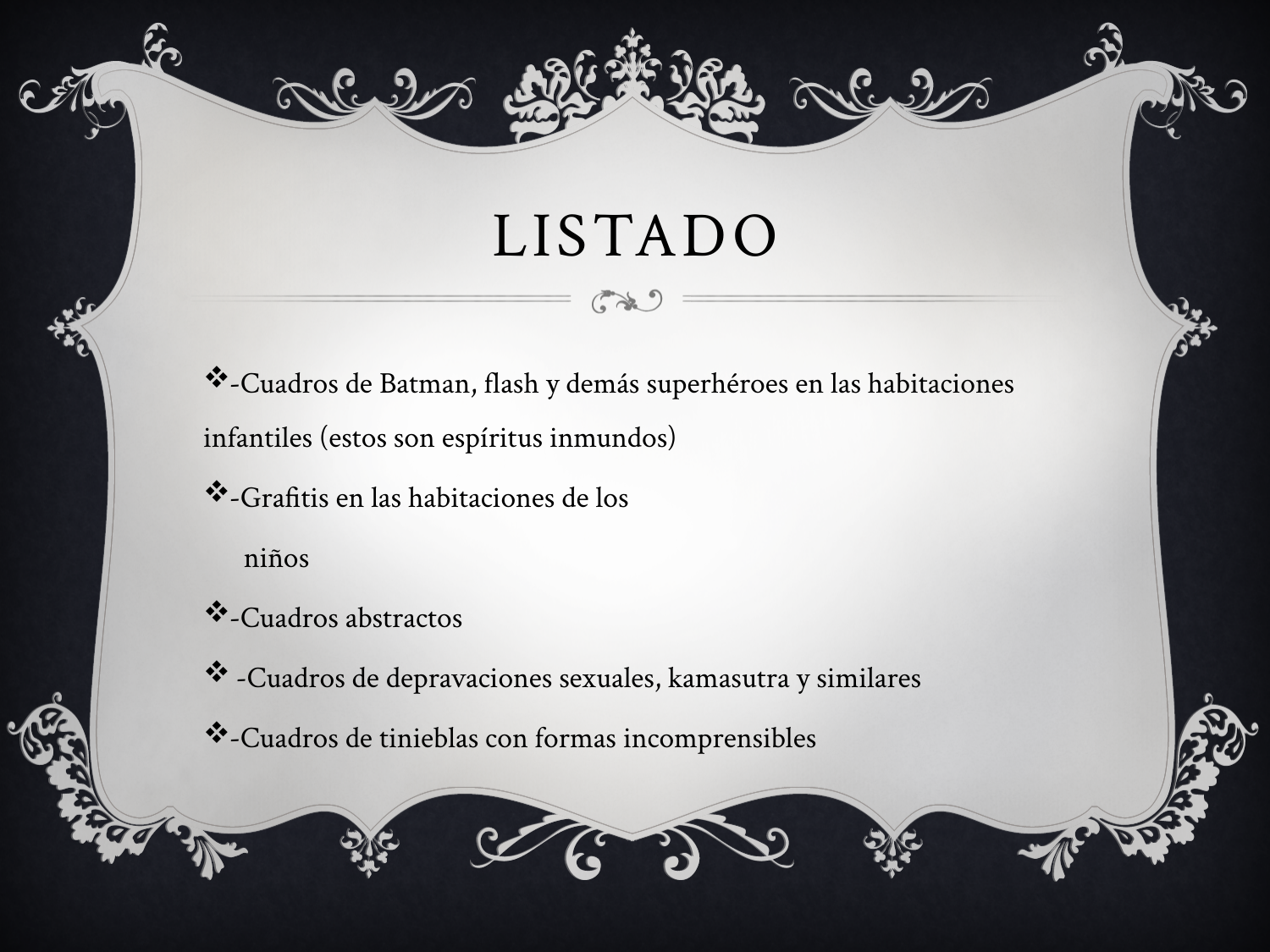

# listado
-Cuadros de Batman, flash y demás superhéroes en las habitaciones infantiles (estos son espíritus inmundos)
-Grafitis en las habitaciones de los
      niños
-Cuadros abstractos
 -Cuadros de depravaciones sexuales, kamasutra y similares
-Cuadros de tinieblas con formas incomprensibles